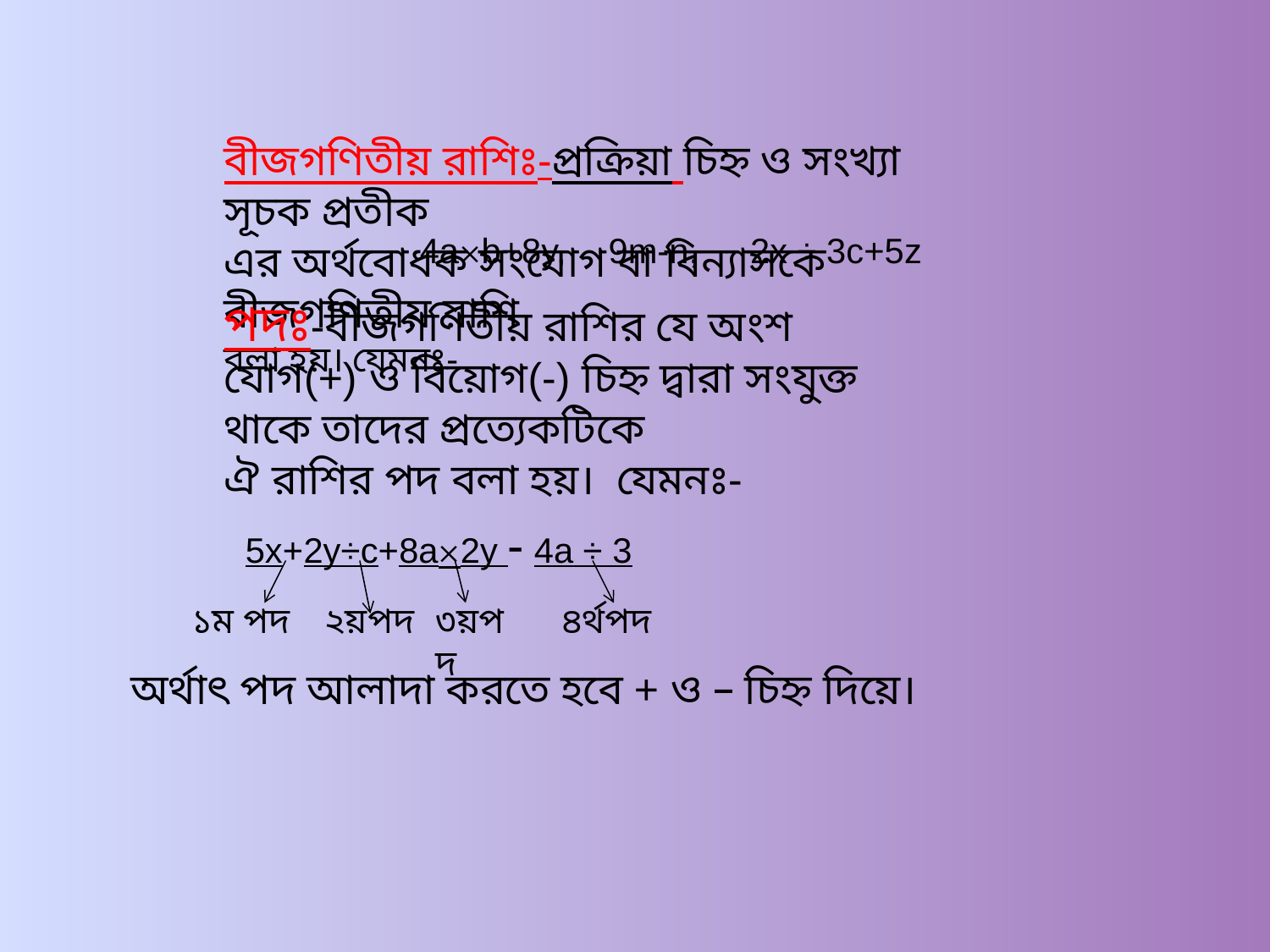

বীজগণিতীয় রাশিঃ-প্রক্রিয়া চিহ্ন ও সংখ্যা সূচক প্রতীক
এর অর্থবোধক সংযোগ বা বিন্যাসকে বীজগণিতীয় রাশি
বলা হয়। যেমনঃ-
4a×b+8y,
9m-n,
2x ÷ 3c+5z
পদঃ-বীজগণিতীয় রাশির যে অংশ যোগ(+) ও বিয়োগ(-) চিহ্ন দ্বারা সংযুক্ত থাকে তাদের প্রত্যেকটিকে
ঐ রাশির পদ বলা হয়।  যেমনঃ-
5x+2y÷c+8a×2y - 4a ÷ 3

১ম পদ
২য়পদ
৩য়পদ
৪র্থপদ
অর্থাৎ পদ আলাদা করতে হবে + ও – চিহ্ন দিয়ে।